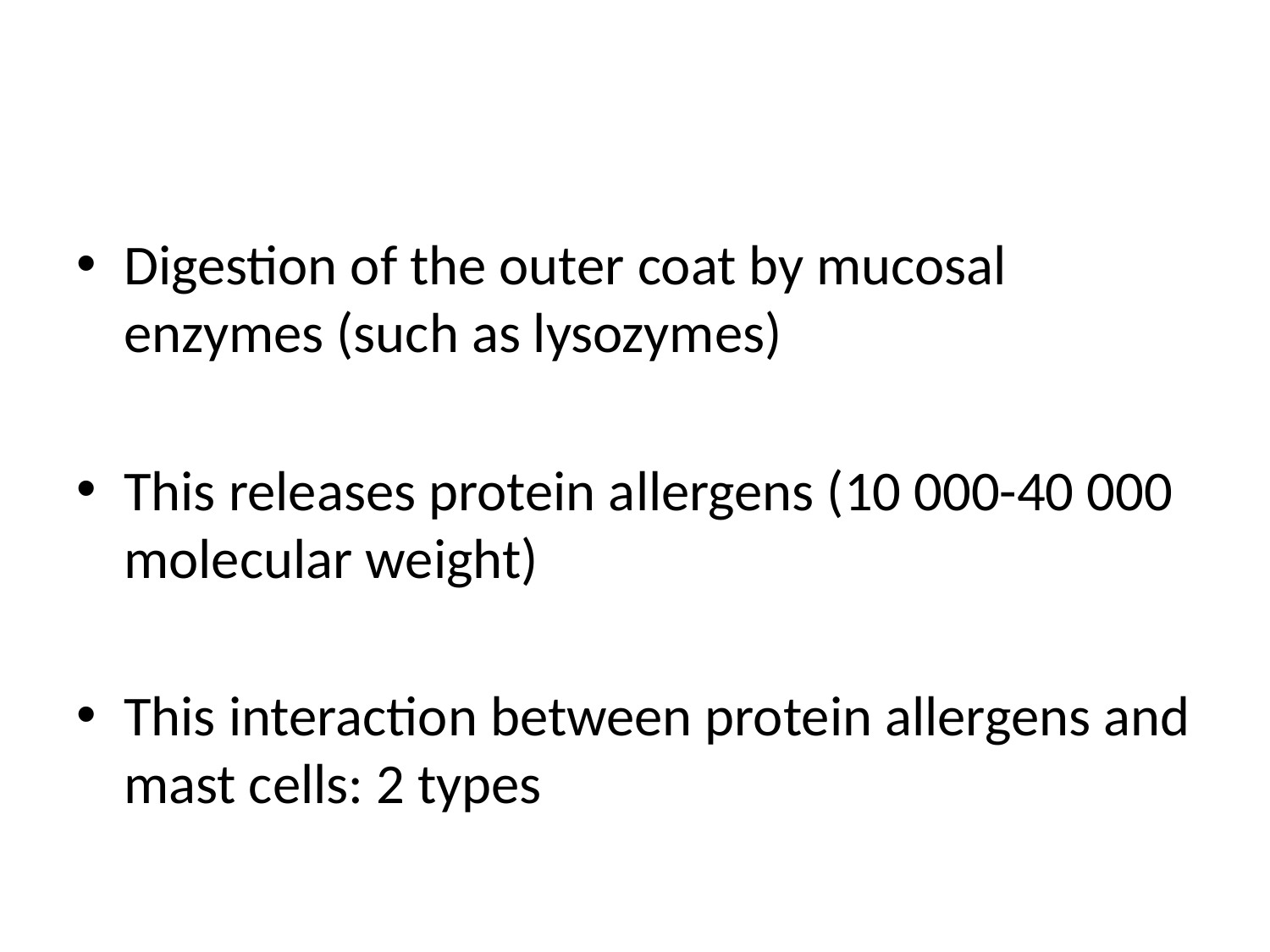

#
Digestion of the outer coat by mucosal enzymes (such as lysozymes)

This releases protein allergens (10 000-40 000 molecular weight)

This interaction between protein allergens and mast cells: 2 types